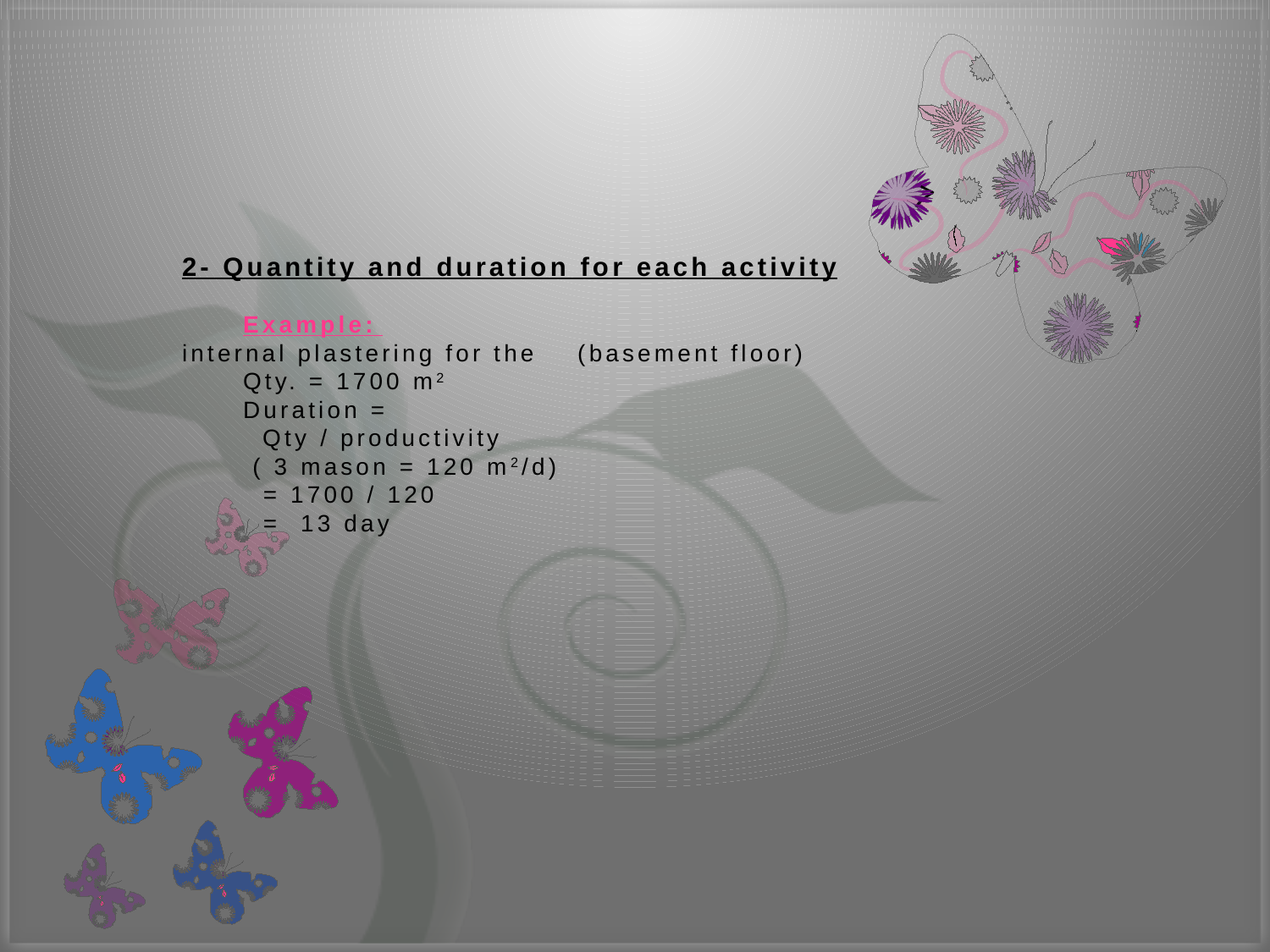

# 2- Quantity and duration for each activity Example: internal plastering for the    (basement floor) Qty. = 1700 m2 Duration = Qty / productivity ( 3 mason = 120 m2/d) = 1700 / 120 =  13 day